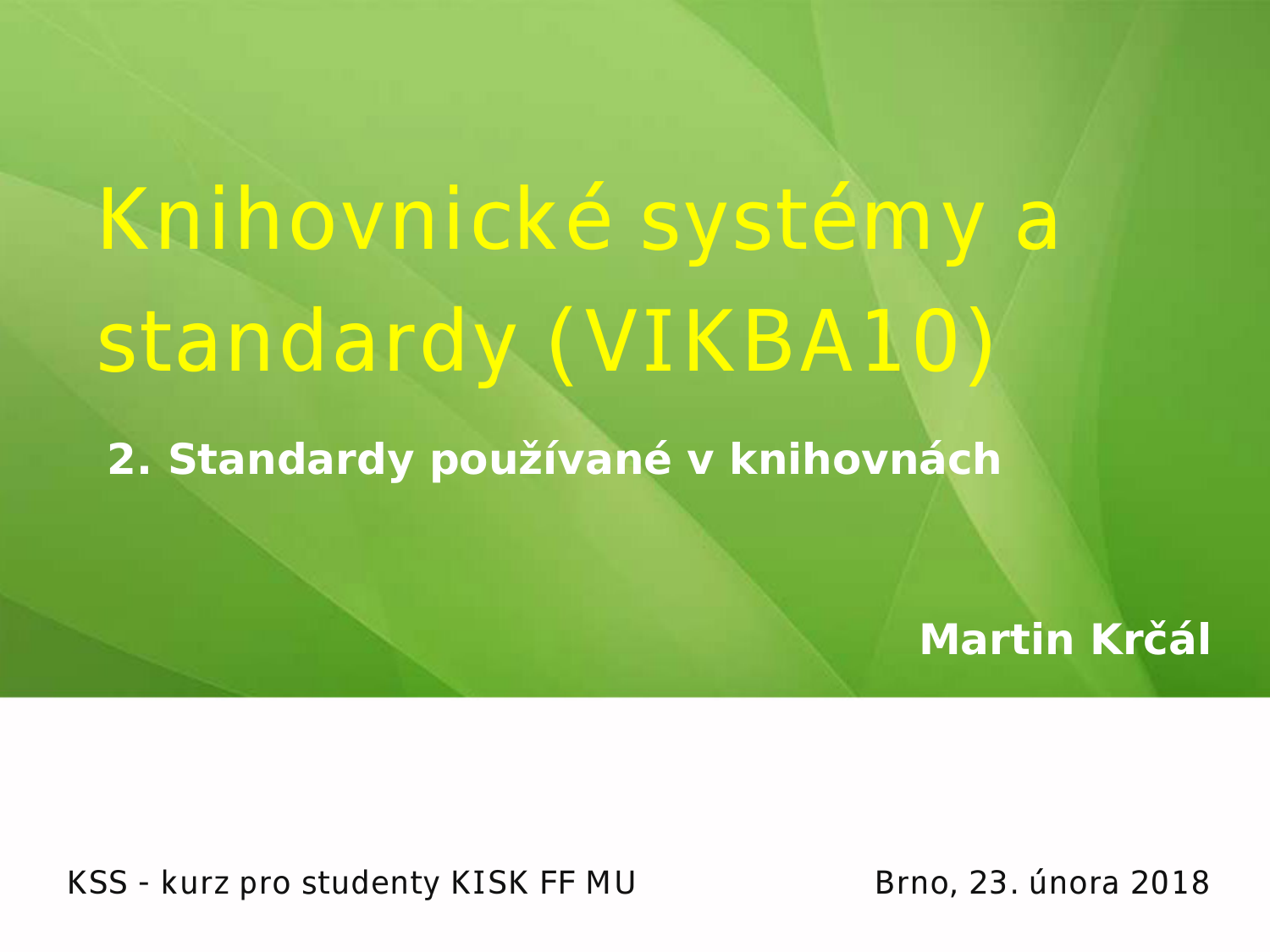

Knihovnické systémy a standardy (VIKBA10)
2. Standardy používané v knihovnách
Martin Krčál
KSS - kurz pro studenty KISK FF MU
Brno, 23. února 2018